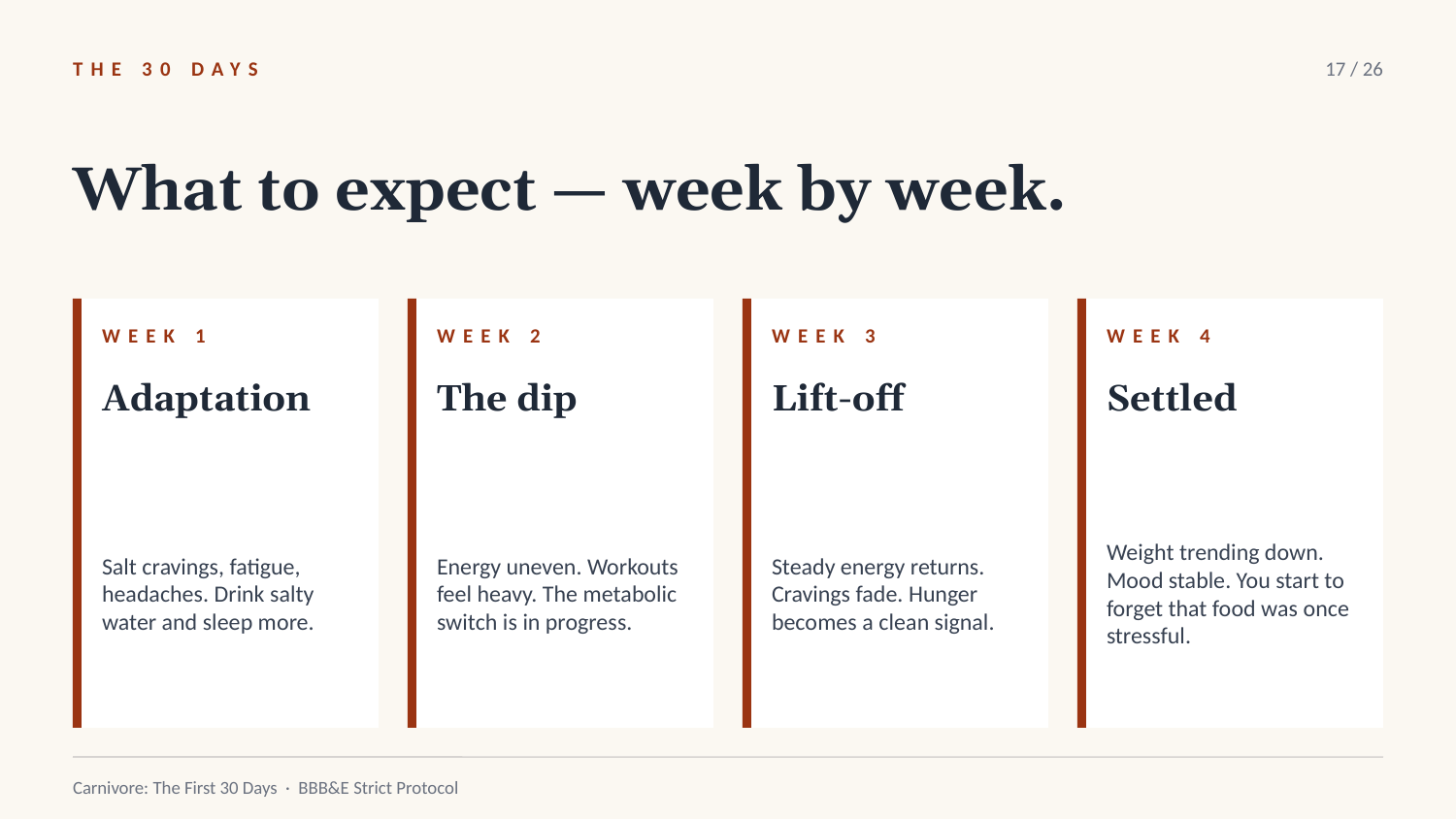

THE 30 DAYS
17 / 26
What to expect — week by week.

WEEK 1
WEEK 2
WEEK 3
WEEK 4
Adaptation
The dip
Lift-off
Settled
Salt cravings, fatigue, headaches. Drink salty water and sleep more.
Energy uneven. Workouts feel heavy. The metabolic switch is in progress.
Steady energy returns. Cravings fade. Hunger becomes a clean signal.
Weight trending down. Mood stable. You start to forget that food was once stressful.

Carnivore: The First 30 Days  ·  BBB&E Strict Protocol